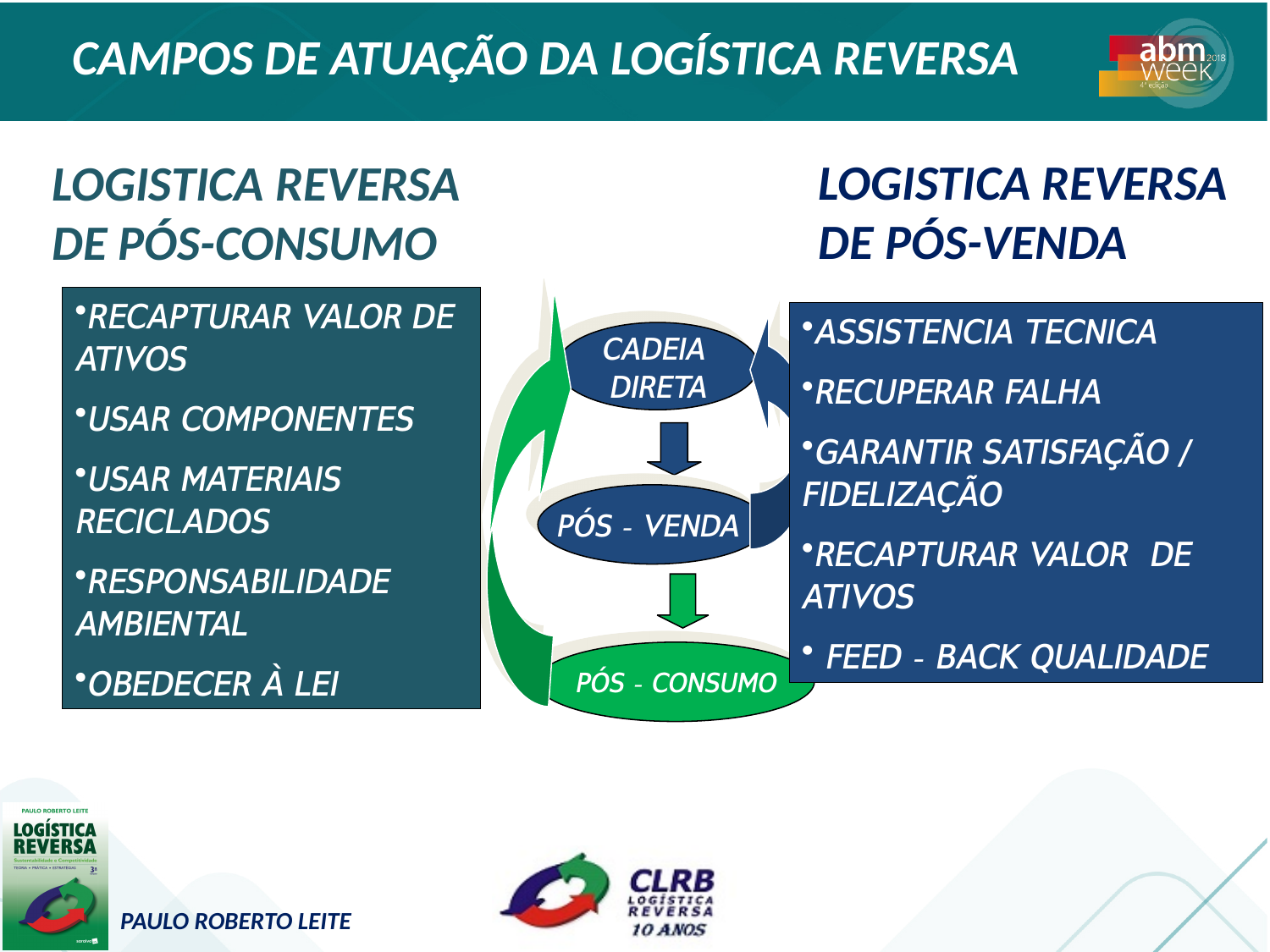

# CAMPOS DE ATUAÇÃO DA LOGÍSTICA REVERSA
LOGISTICA REVERSA DE PÓS-VENDA
LOGISTICA REVERSA DE PÓS-CONSUMO
RECAPTURAR VALOR DE ATIVOS
USAR COMPONENTES
USAR MATERIAIS RECICLADOS
RESPONSABILIDADE AMBIENTAL
OBEDECER À LEI
ASSISTENCIA TECNICA
RECUPERAR FALHA
GARANTIR SATISFAÇÃO / FIDELIZAÇÃO
RECAPTURAR VALOR  DE ATIVOS
 FEED - BACK QUALIDADE
CADEIA
DIRETA

PÓS - VENDA

PÓS - CONSUMO